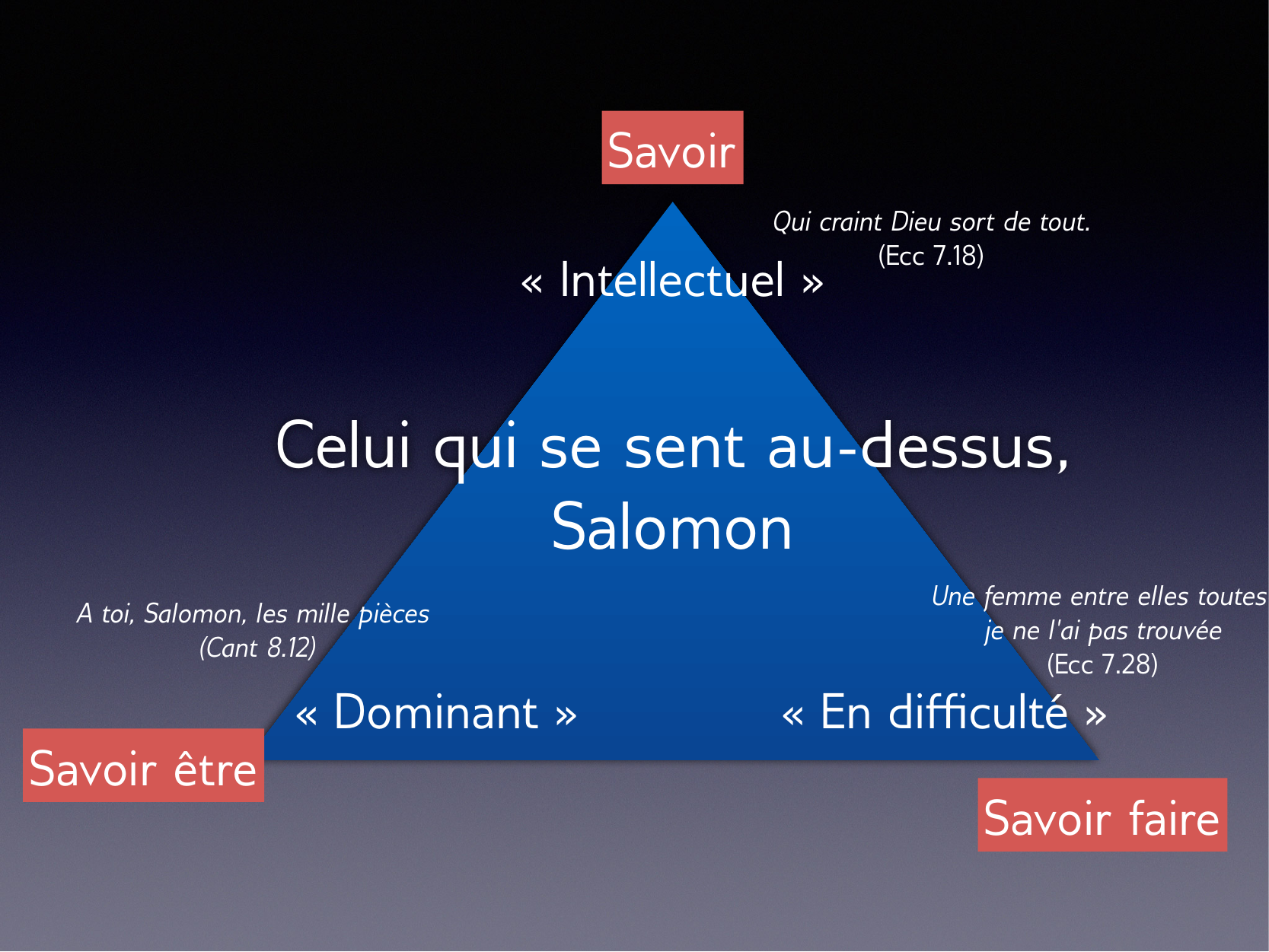

Savoir
Qui craint Dieu sort de tout.
(Ecc 7.18)
Une femme entre elles toutes
je ne l'ai pas trouvée
(Ecc 7.28)
A toi, Salomon, les mille pièces
(Cant 8.12)
Celui qui se sent au-dessus, Salomon
« Intellectuel »
« Dominant »
« En difficulté »
Savoir être
Savoir faire